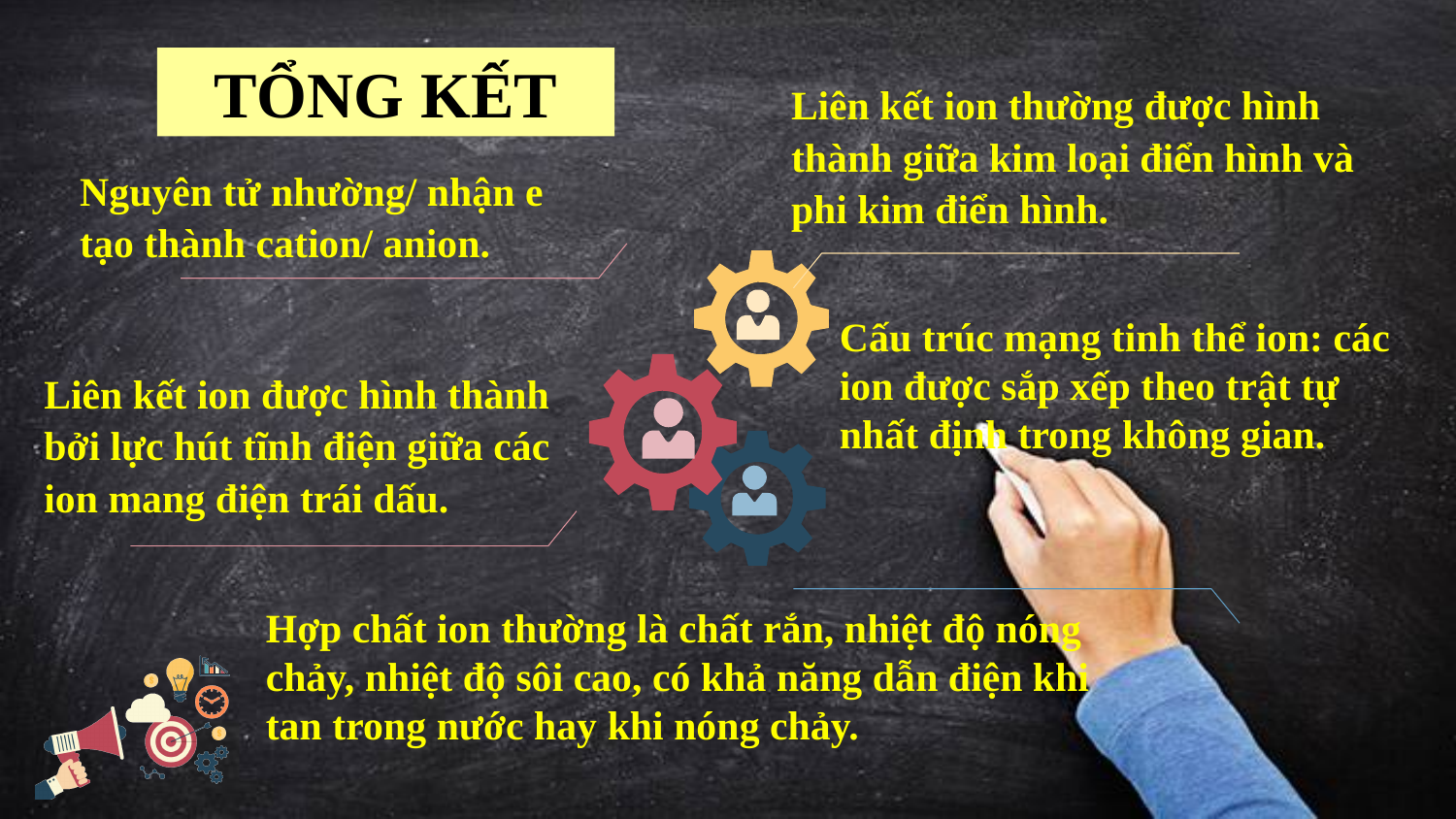

TỔNG KẾT
Liên kết ion thường được hình thành giữa kim loại điển hình và phi kim điển hình.
Nguyên tử nhường/ nhận e tạo thành cation/ anion.

Cấu trúc mạng tinh thể ion: các ion được sắp xếp theo trật tự nhất định trong không gian.

Liên kết ion được hình thành bởi lực hút tĩnh điện giữa các ion mang điện trái dấu.

Hợp chất ion thường là chất rắn, nhiệt độ nóng chảy, nhiệt độ sôi cao, có khả năng dẫn điện khi tan trong nước hay khi nóng chảy.